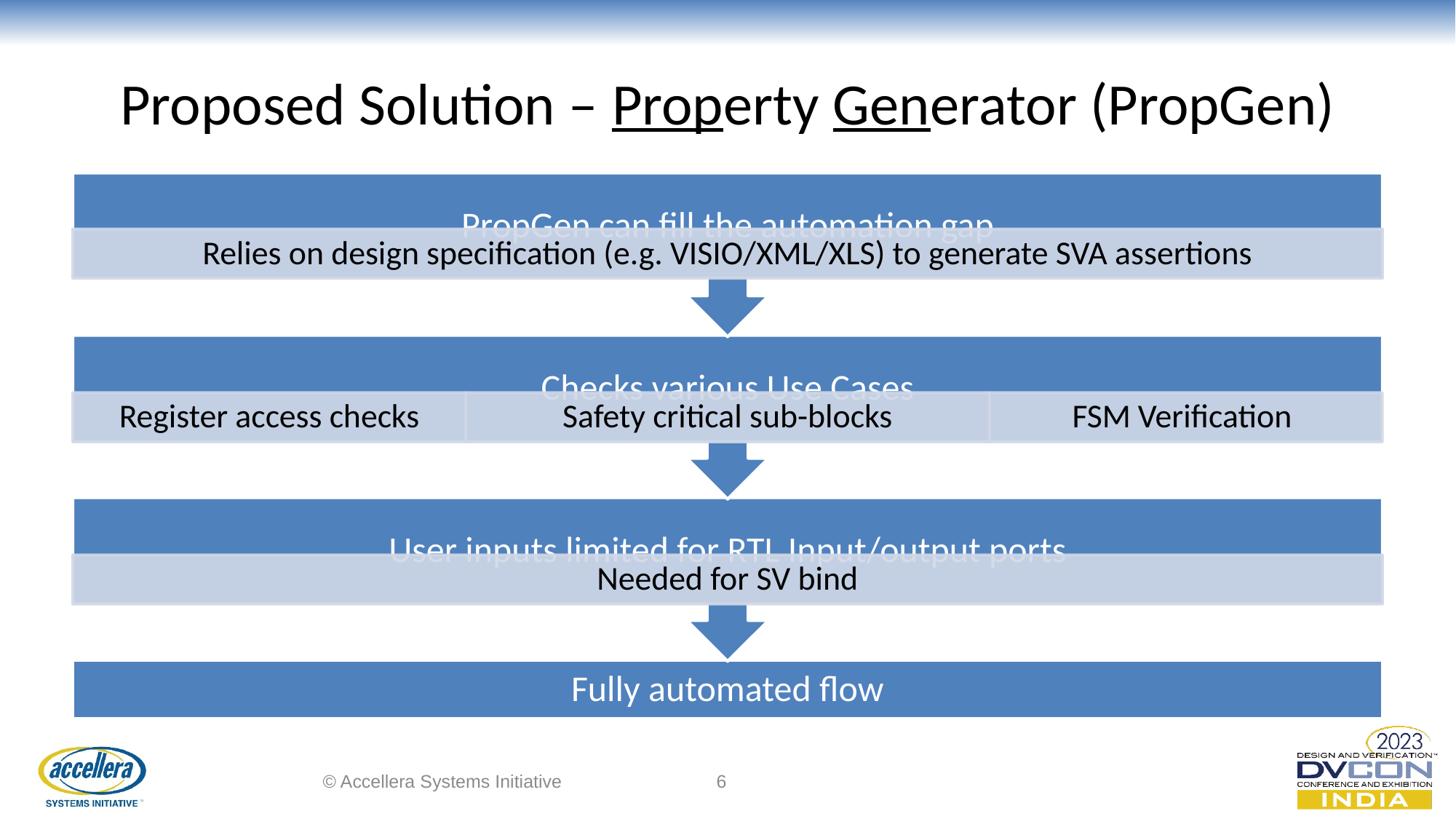

# Proposed Solution – Property Generator (PropGen)
Fully automated flow
User inputs limited for RTL Input/output ports
Needed for SV bind
Checks various Use Cases
Register access checks
Safety critical sub-blocks
FSM Verification
PropGen can fill the automation gap
Relies on design specification (e.g. VISIO/XML/XLS) to generate SVA assertions
© Accellera Systems Initiative
6